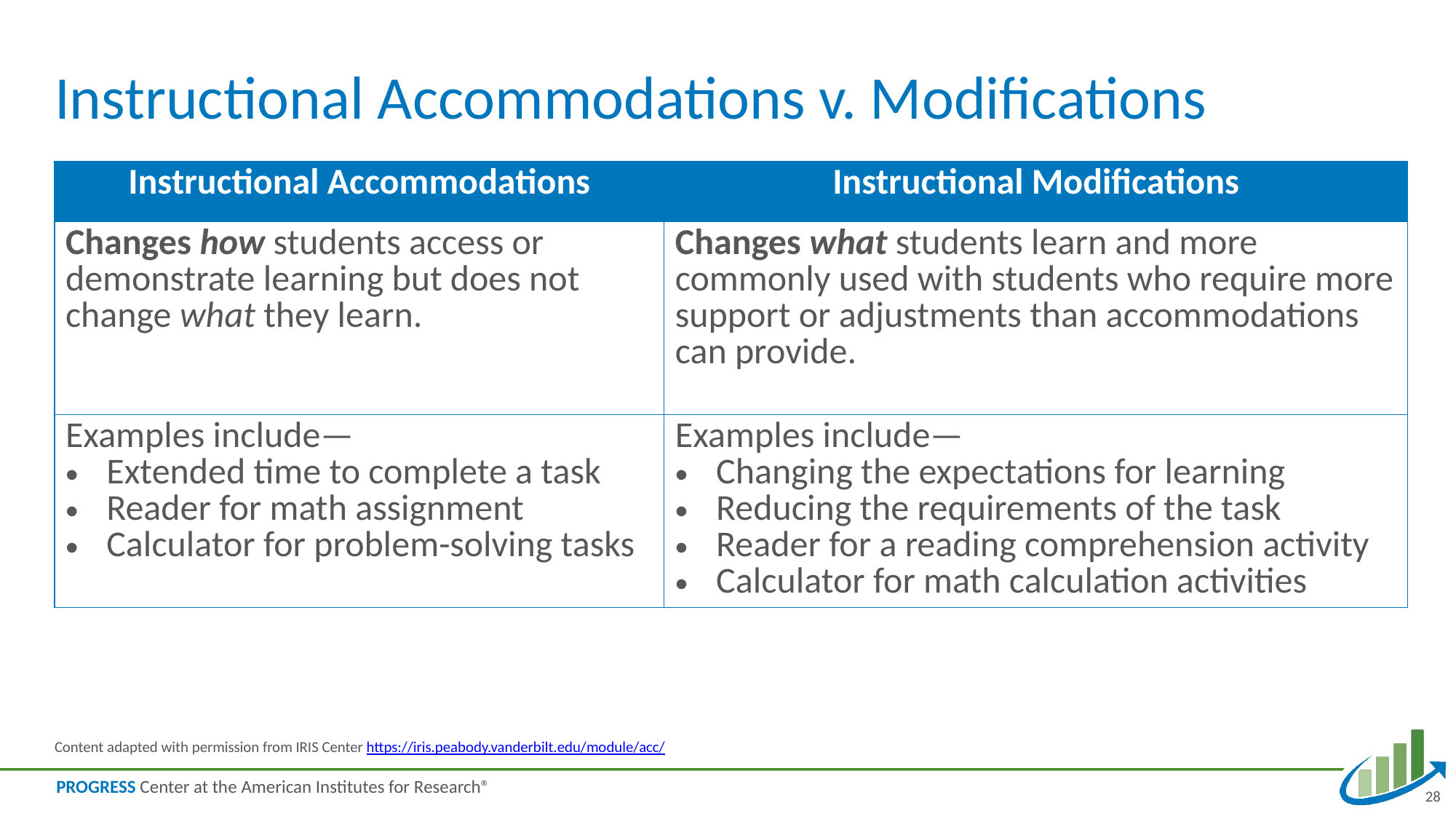

# Instructional Accommodations v. Modifications
| Instructional Accommodations | Instructional Modifications |
| --- | --- |
| Changes how students access or demonstrate learning but does not change what they learn. | Changes what students learn and more commonly used with students who require more support or adjustments than accommodations can provide. |
| Examples include— Extended time to complete a task Reader for math assignment Calculator for problem-solving tasks | Examples include— Changing the expectations for learning Reducing the requirements of the task Reader for a reading comprehension activity Calculator for math calculation activities |
Content adapted with permission from IRIS Center https://iris.peabody.vanderbilt.edu/module/acc/
28